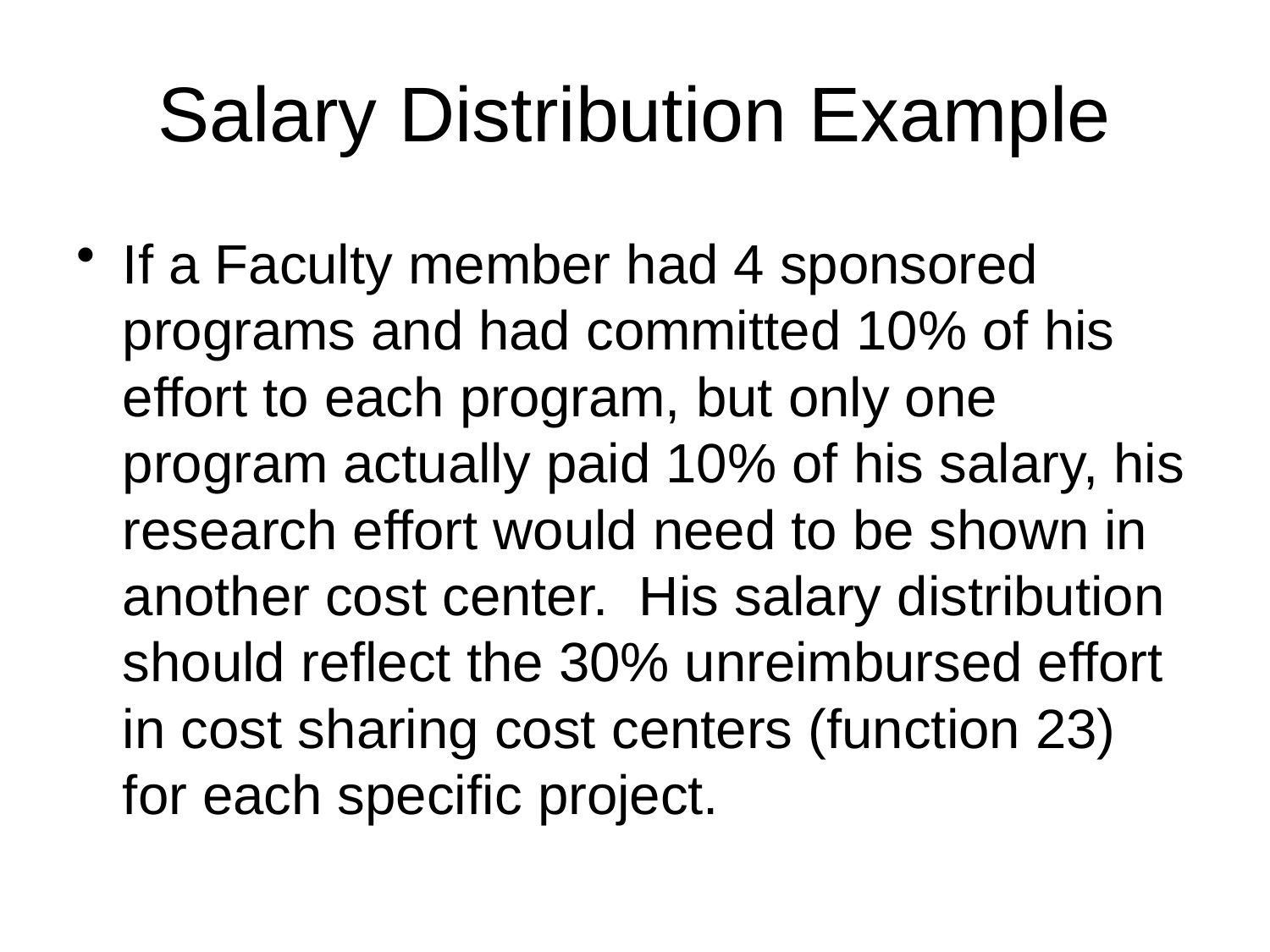

# Salary Distribution Example
If a Faculty member had 4 sponsored programs and had committed 10% of his effort to each program, but only one program actually paid 10% of his salary, his research effort would need to be shown in another cost center.  His salary distribution should reflect the 30% unreimbursed effort in cost sharing cost centers (function 23) for each specific project.